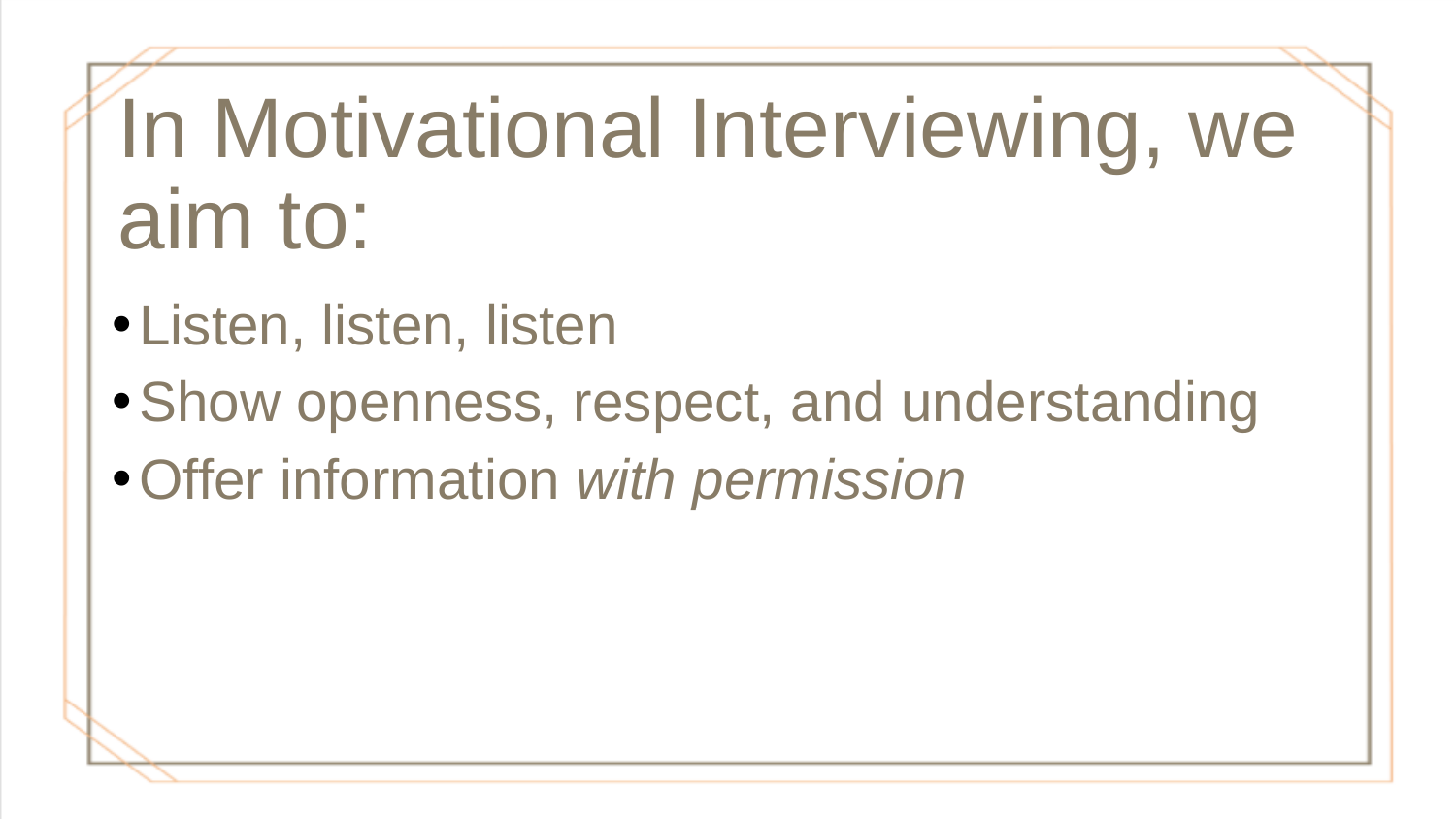

# In Motivational Interviewing, we aim to:
Listen, listen, listen
Show openness, respect, and understanding
Offer information with permission